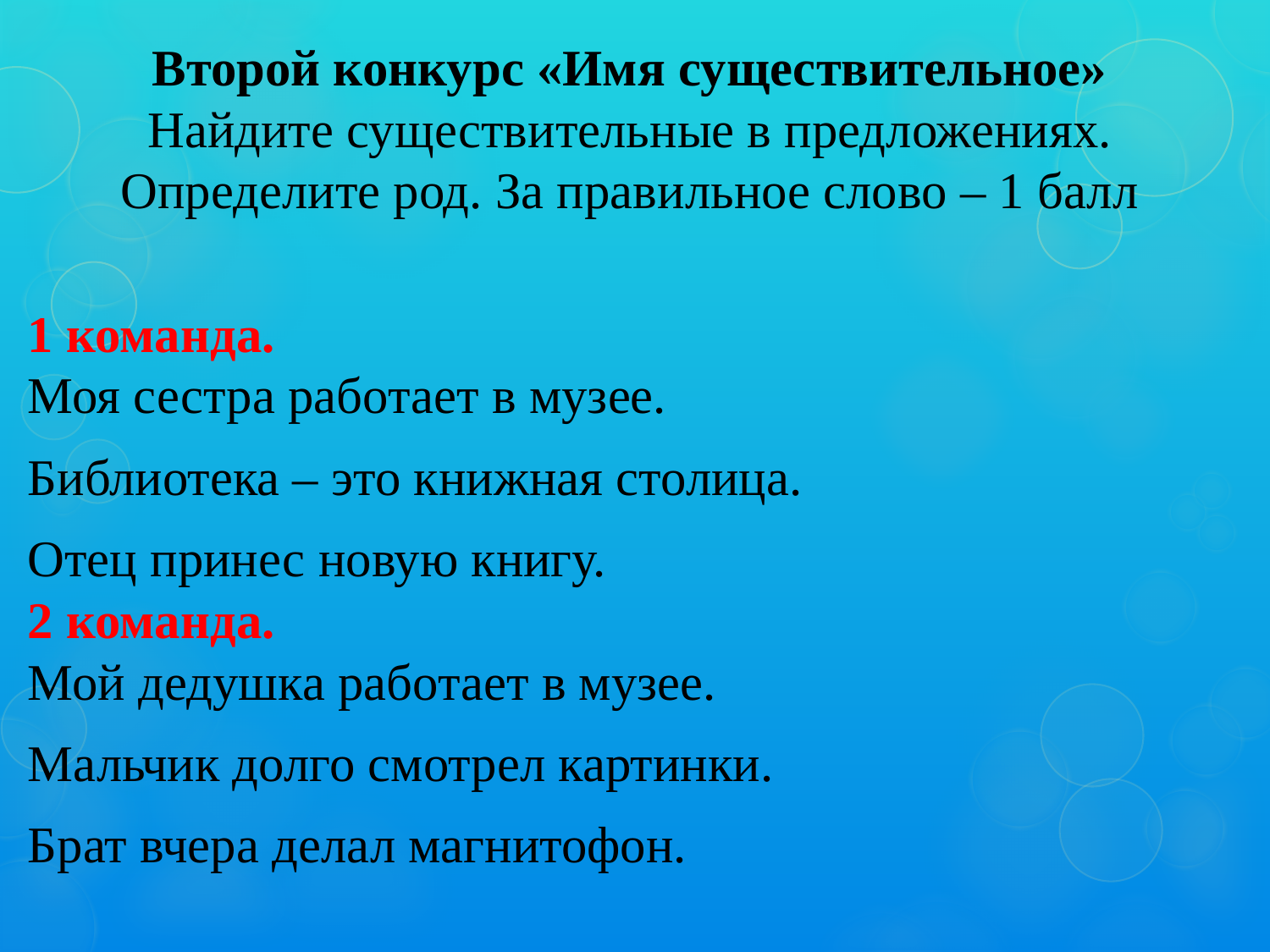

Второй конкурс «Имя существительное»
Найдите существительные в предложениях. Определите род. За правильное слово – 1 балл
1 команда.
Моя сестра работает в музее.
Библиотека – это книжная столица.
Отец принес новую книгу.
2 команда.
Мой дедушка работает в музее.
Мальчик долго смотрел картинки.
Брат вчера делал магнитофон.